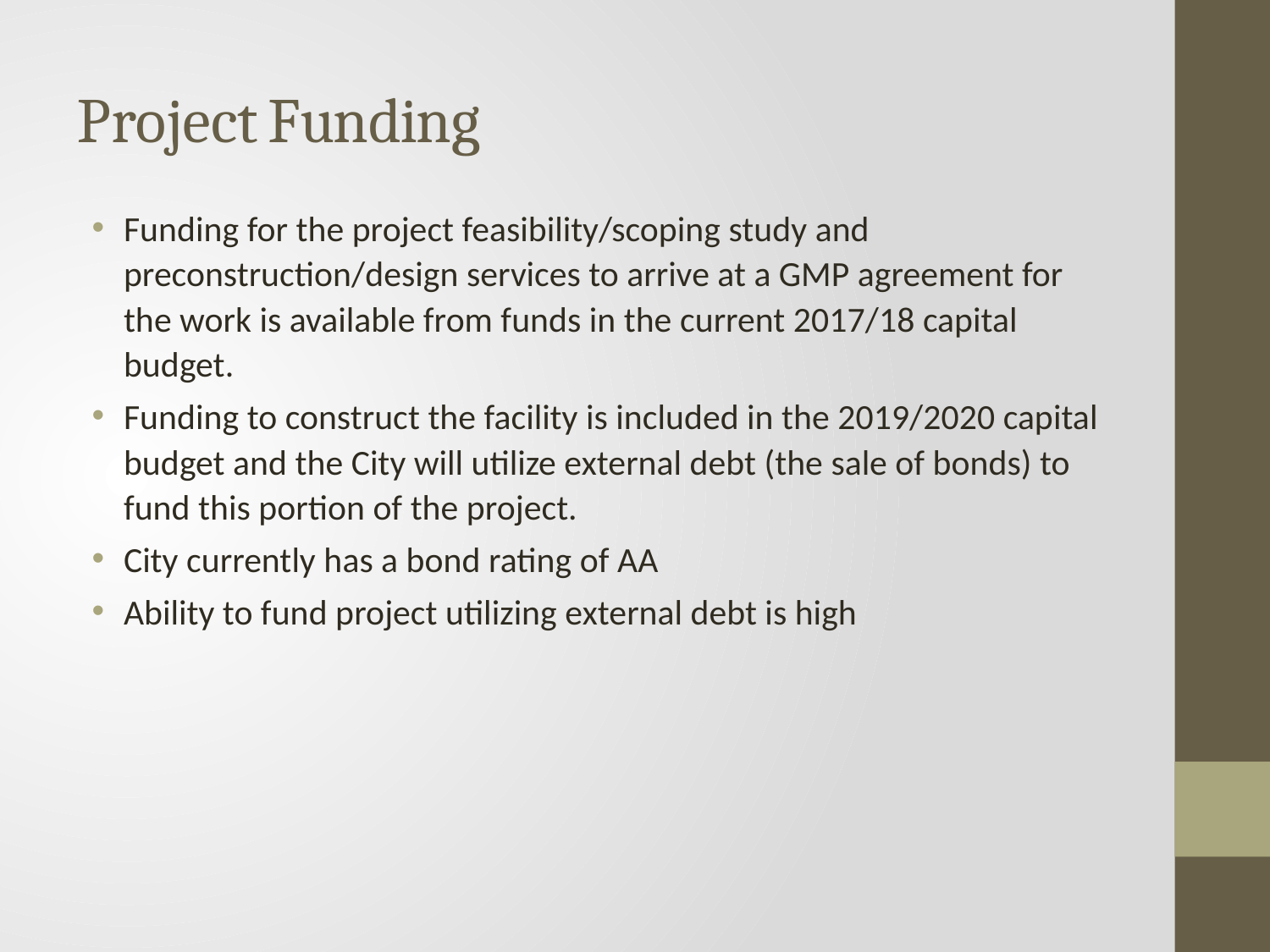

# Project Funding
Funding for the project feasibility/scoping study and preconstruction/design services to arrive at a GMP agreement for the work is available from funds in the current 2017/18 capital budget.
Funding to construct the facility is included in the 2019/2020 capital budget and the City will utilize external debt (the sale of bonds) to fund this portion of the project.
City currently has a bond rating of AA
Ability to fund project utilizing external debt is high